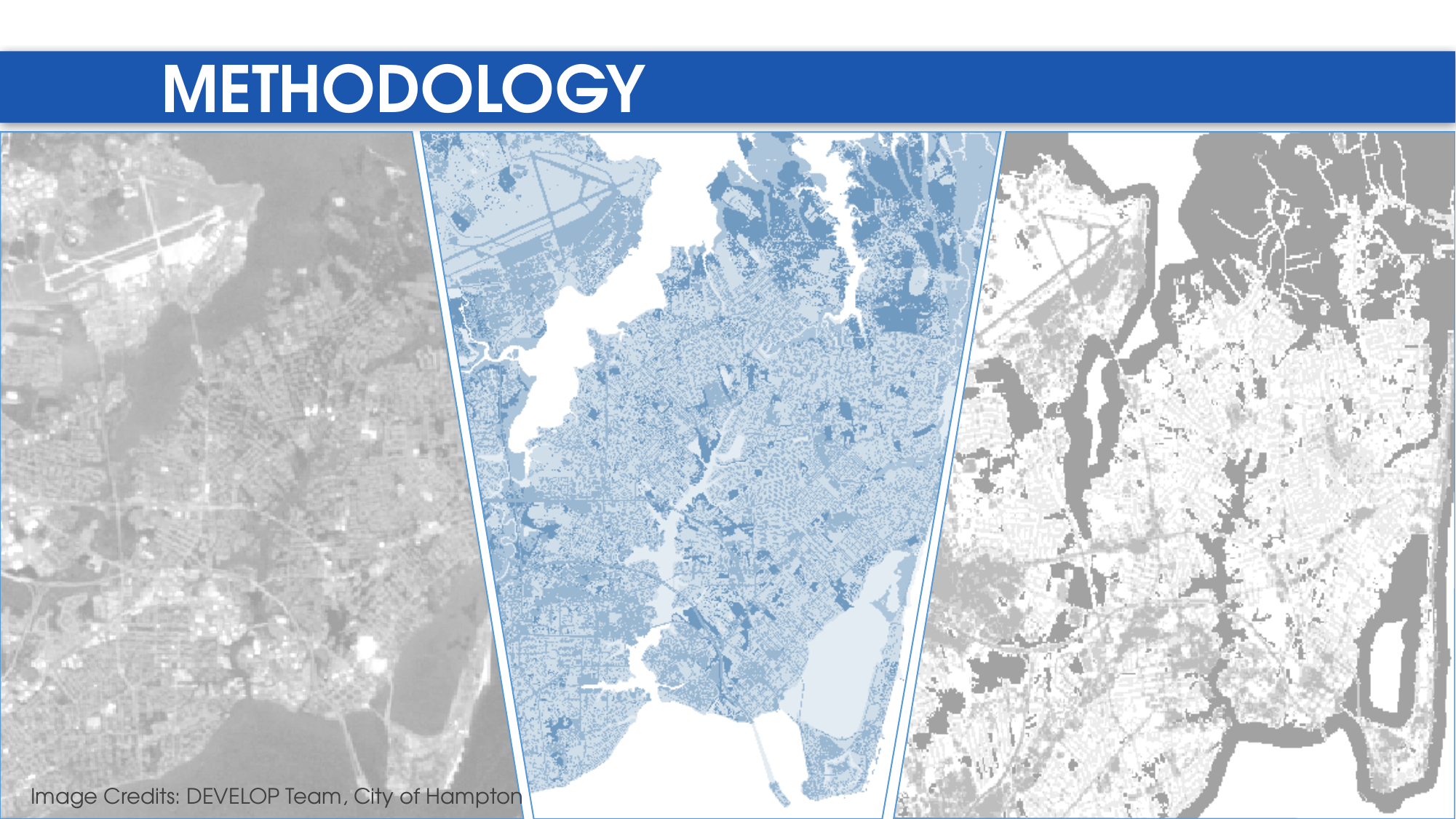

# METHODOLOGY

Image Credits: DEVELOP Team, City of Hampton